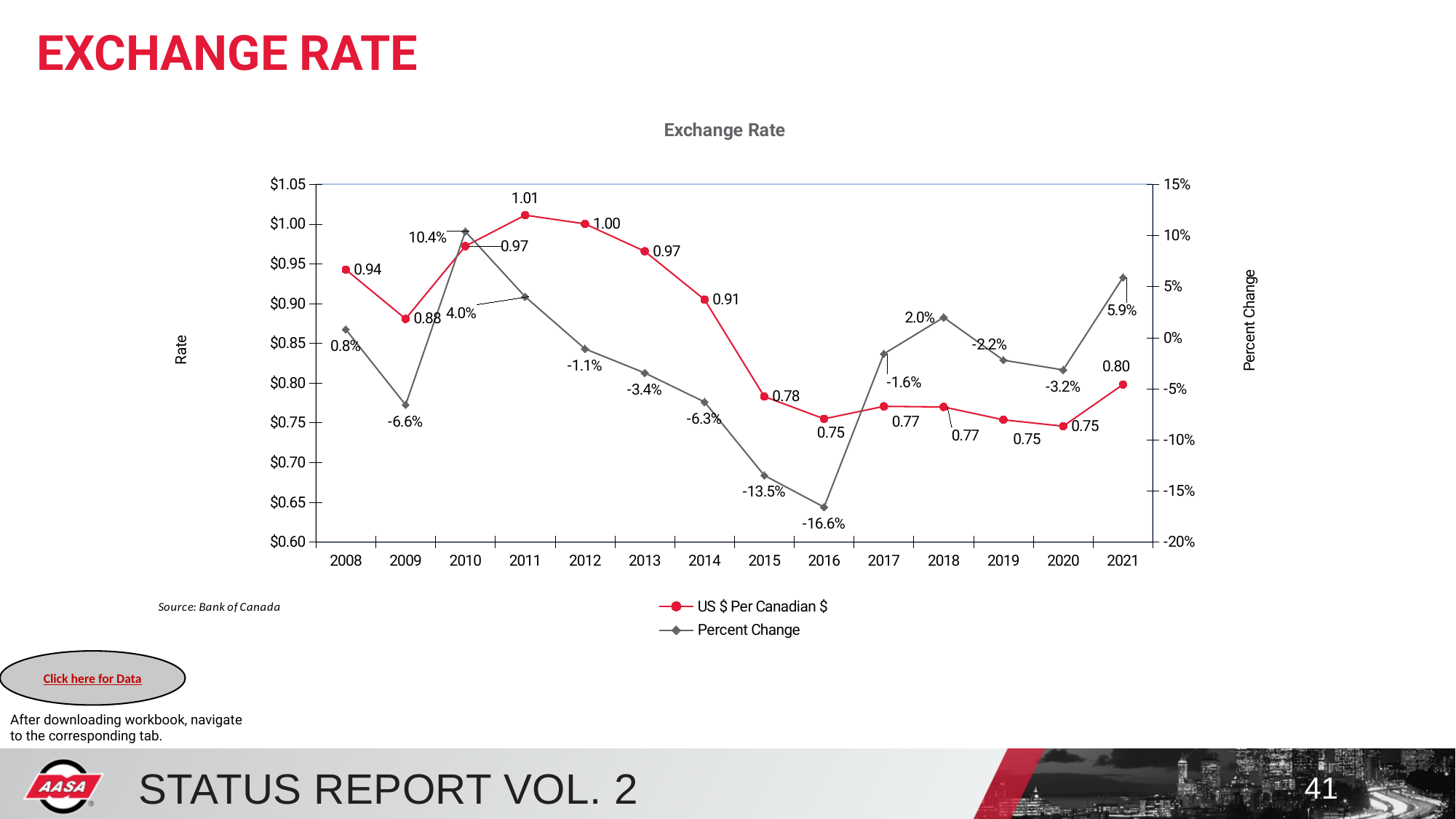

EXCHANGE RATE

### Chart: Exchange Rate

| Category | US $ Per Canadian $ | Percent Change |
|---|---|---|
| 2008 | 0.9428580843741567 | 0.008136644759217493 |
| 2009 | 0.8808245722467817 | -0.0657930532234352 |
| 2010 | 0.9723972311713021 | 0.10396242544748668 |
| 2011 | 1.0114213480314949 | 0.04013186752206832 |
| 2012 | 1.0004 | -0.010896890848651197 |
| 2013 | 0.9659 | -0.03448620551779291 |
| 2014 | 0.9051515150238402 | -0.06289314108723454 |
| 2015 | 0.7831169225384293 | -0.13482228163999332 |
| 2016 | 0.7549957062331 | -0.16589024743198422 |
| 2017 | 0.7707337879932338 | -0.015812625405994707 |
| 2018 | 0.77 | 0.019873349799247153 |
| 2019 | 0.753755375373565 | -0.022028893613027734 |
| 2020 | 0.7457302844844982 | -0.03151911105909333 |
| 2021 | 0.7982068678386735 | 0.058973367112742814 |
Click here for Data
After downloading workbook, navigate to the corresponding tab.
41